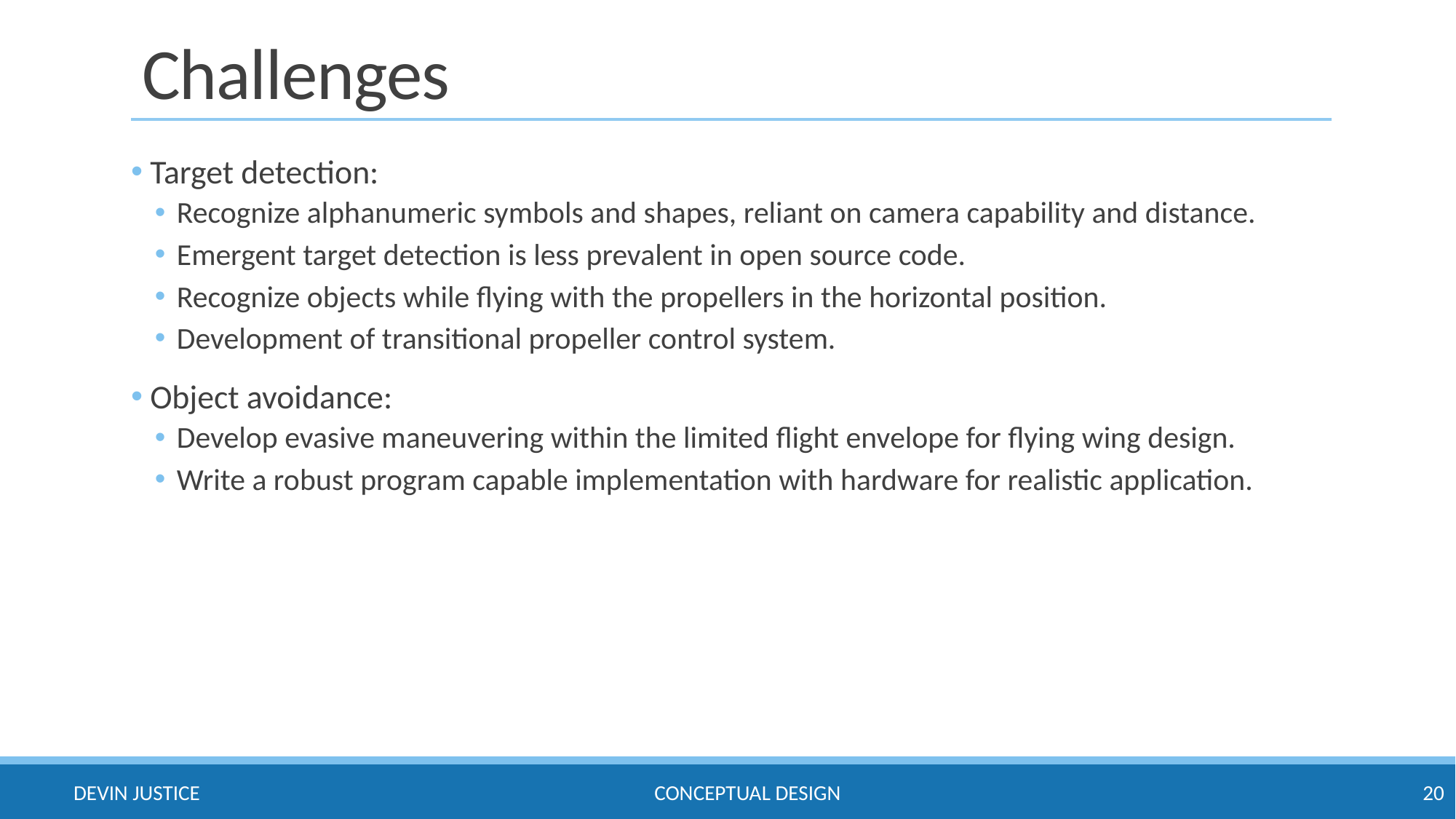

# Challenges
 Target detection:
Recognize alphanumeric symbols and shapes, reliant on camera capability and distance.
Emergent target detection is less prevalent in open source code.
Recognize objects while flying with the propellers in the horizontal position.
Development of transitional propeller control system.
 Object avoidance:
Develop evasive maneuvering within the limited flight envelope for flying wing design.
Write a robust program capable implementation with hardware for realistic application.

Conceptual design
Devin justice
20